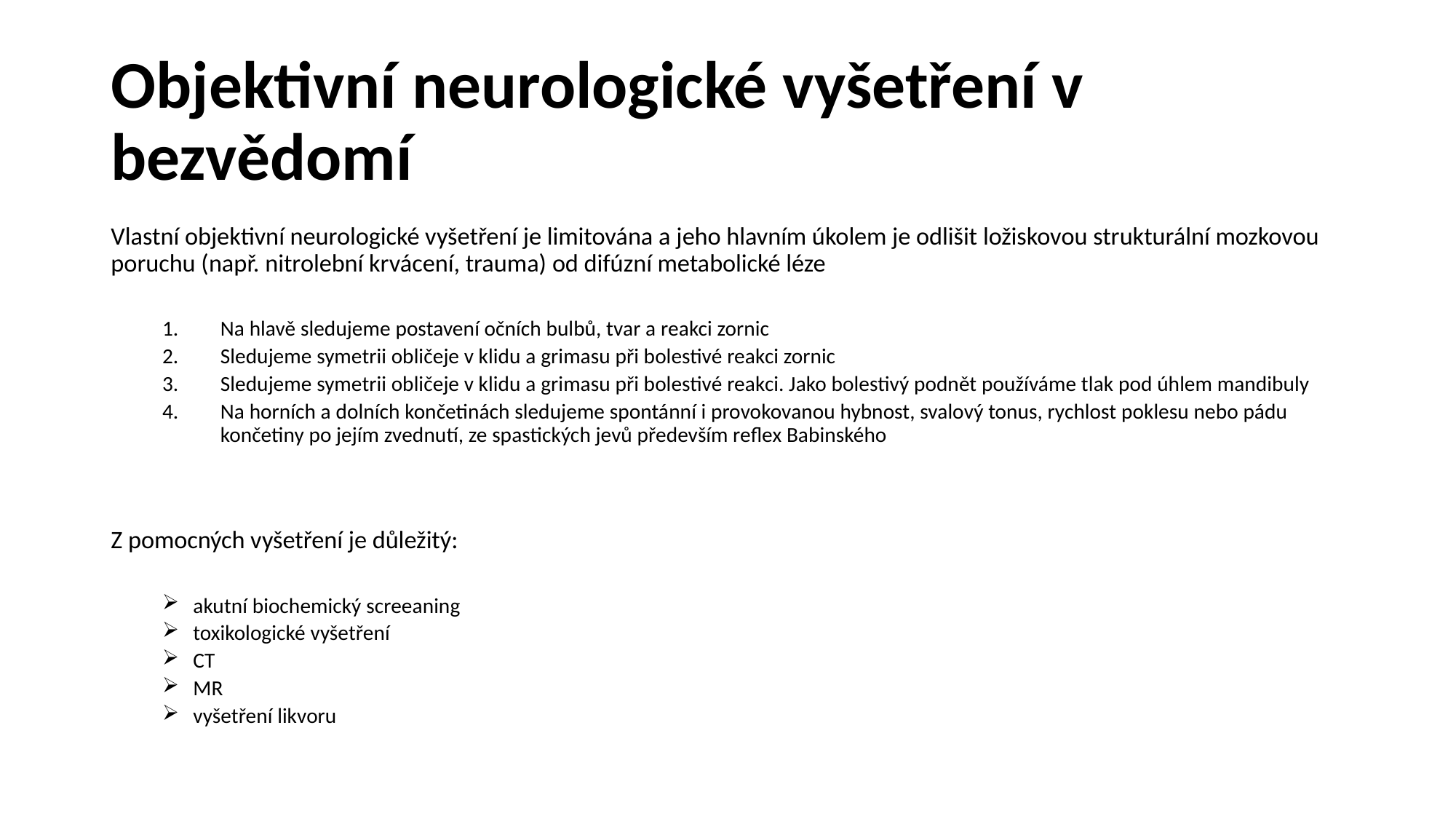

# Objektivní neurologické vyšetření v bezvědomí
Vlastní objektivní neurologické vyšetření je limitována a jeho hlavním úkolem je odlišit ložiskovou strukturální mozkovou poruchu (např. nitrolební krvácení, trauma) od difúzní metabolické léze

Na hlavě sledujeme postavení očních bulbů, tvar a reakci zornic
Sledujeme symetrii obličeje v klidu a grimasu při bolestivé reakci zornic
Sledujeme symetrii obličeje v klidu a grimasu při bolestivé reakci. Jako bolestivý podnět používáme tlak pod úhlem mandibuly
Na horních a dolních končetinách sledujeme spontánní i provokovanou hybnost, svalový tonus, rychlost poklesu nebo pádu končetiny po jejím zvednutí, ze spastických jevů především reflex Babinského

Z pomocných vyšetření je důležitý:

 akutní biochemický screeaning
 toxikologické vyšetření
 CT
 MR
 vyšetření likvoru